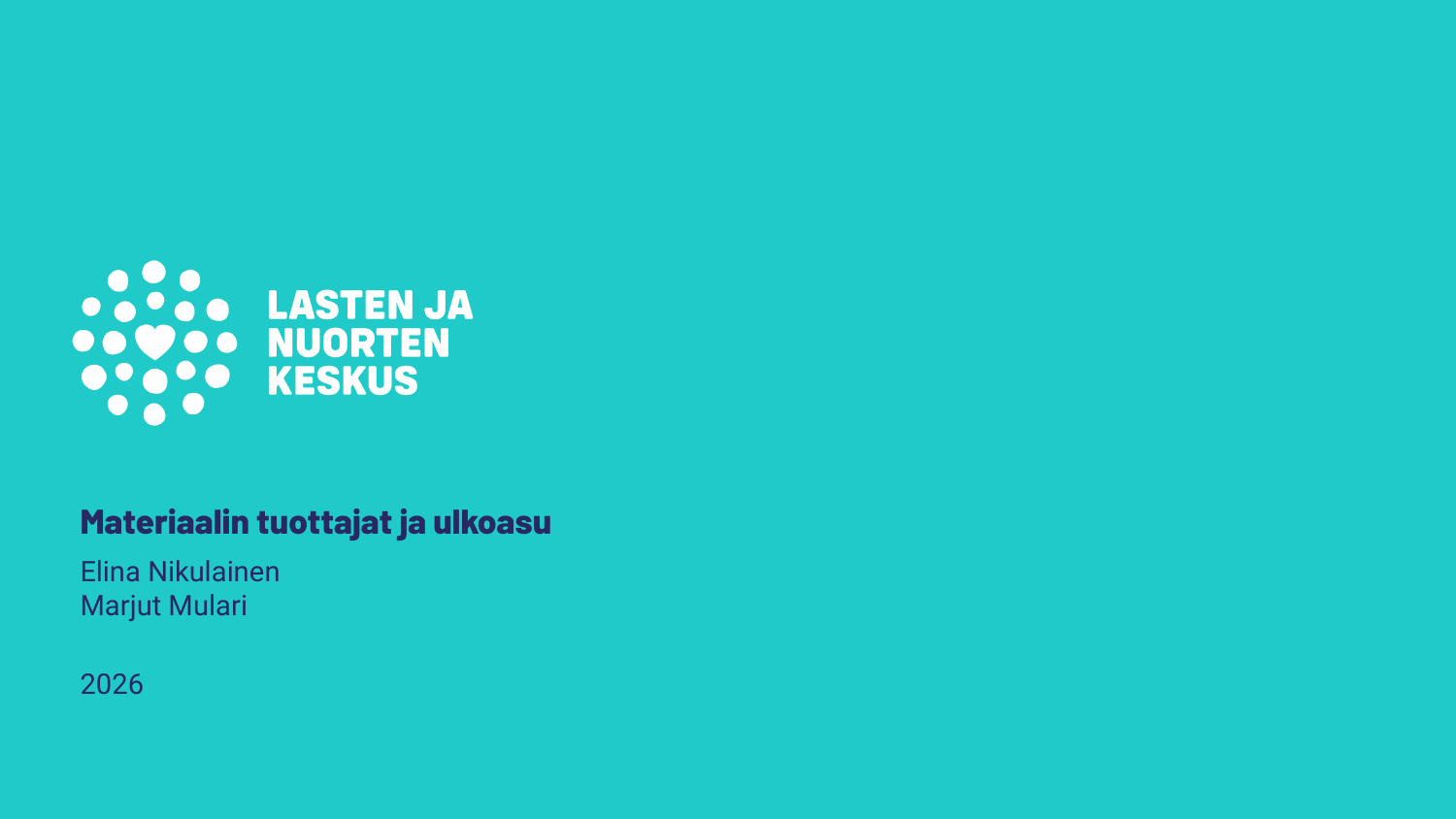

Materiaalin tuottajat ja ulkoasu
Elina Nikulainen
Marjut Mulari
2026